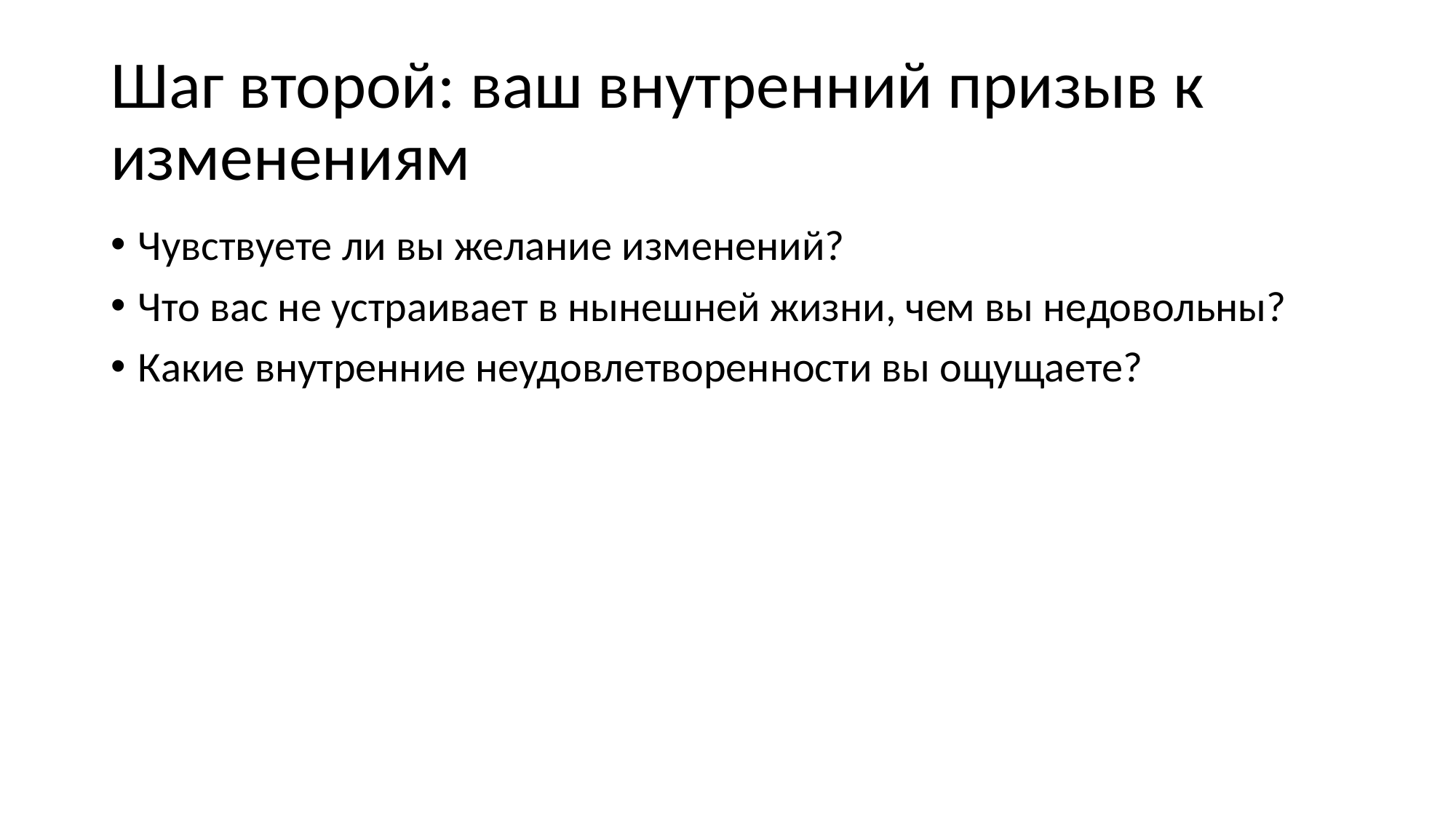

# Шаг второй: ваш внутренний призыв к изменениям
Чувствуете ли вы желание изменений?
Что вас не устраивает в нынешней жизни, чем вы недовольны?
Какие внутренние неудовлетворенности вы ощущаете?